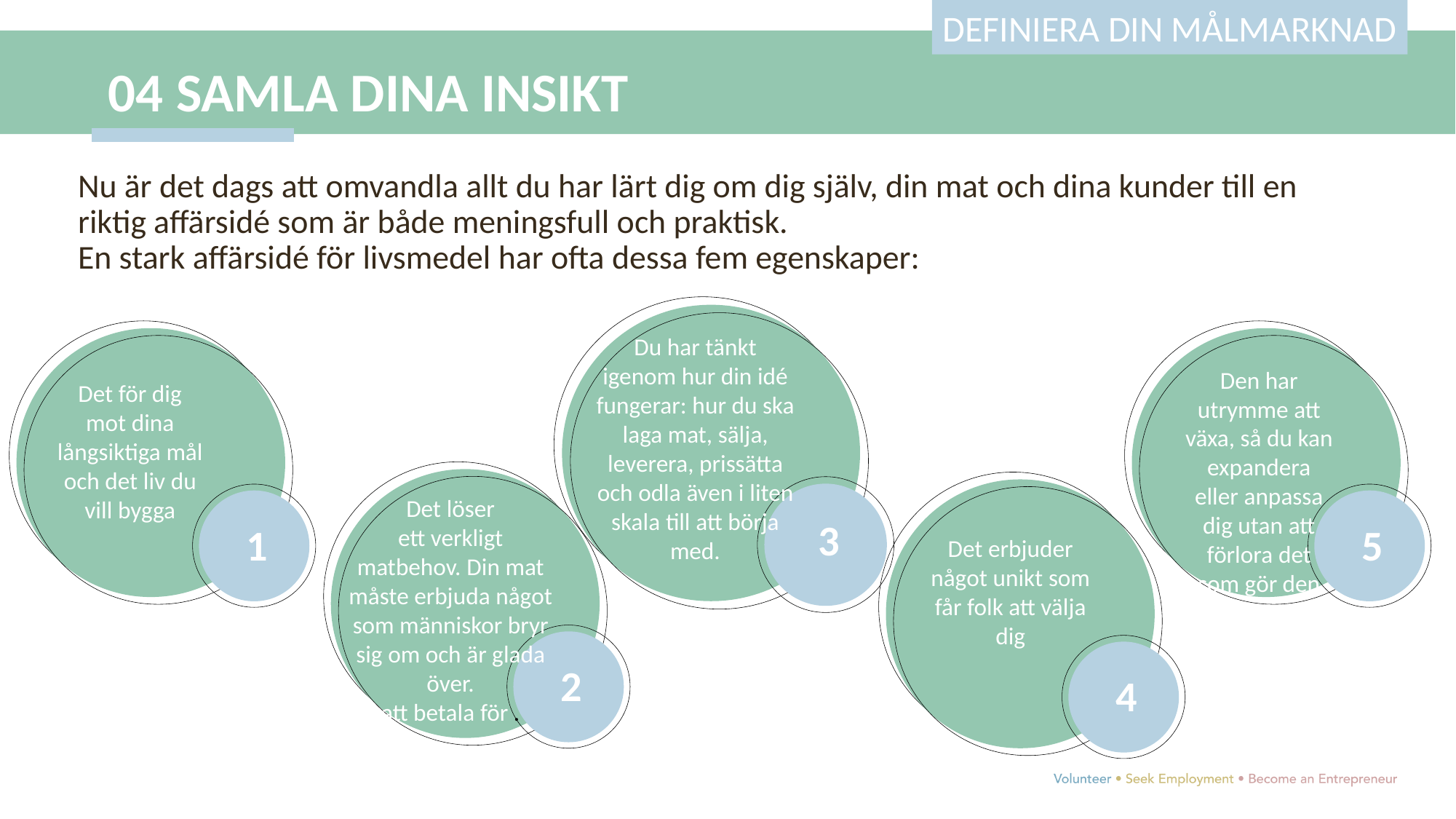

DEFINIERA DIN MÅLMARKNAD
04 SAMLA DINA INSIKT
Nu är det dags att omvandla allt du har lärt dig om dig själv, din mat och dina kunder till en riktig affärsidé som är både meningsfull och praktisk.
En stark affärsidé för livsmedel har ofta dessa fem egenskaper:

3

1

5
Du har tänkt igenom hur din idé fungerar: hur du ska laga mat, sälja, leverera, prissätta och odla även i liten skala till att börja med.
Den har utrymme att växa, så du kan expandera eller anpassa dig utan att förlora det som gör den speciell
Det för dig mot dina långsiktiga mål och det liv du vill bygga

2

4
Det löser
ett verkligt matbehov. Din mat måste erbjuda något som människor bryr sig om och är glada över.
att betala för .
Det erbjuder något unikt som får folk att välja dig